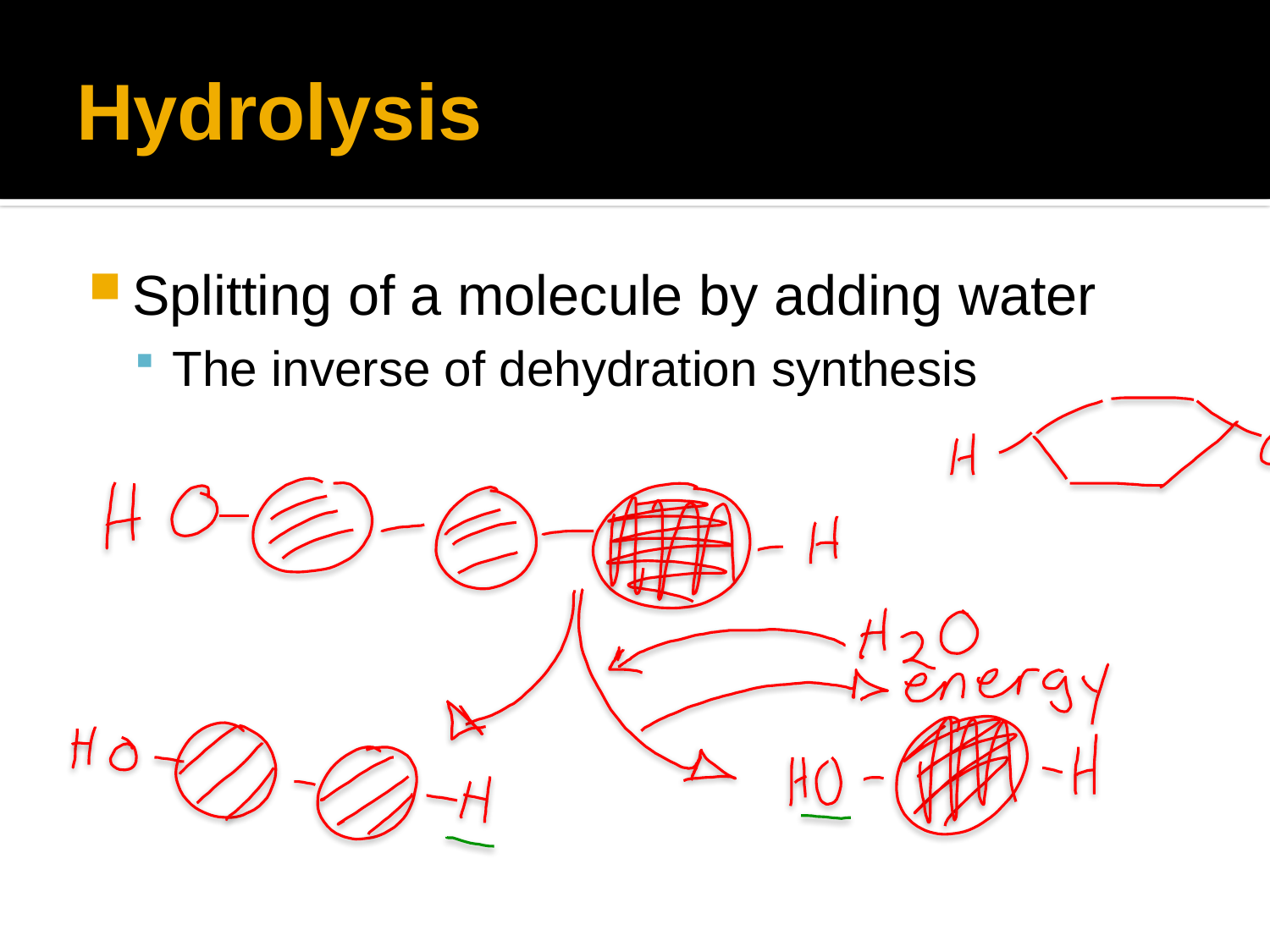

# Hydrolysis
Splitting of a molecule by adding water
The inverse of dehydration synthesis